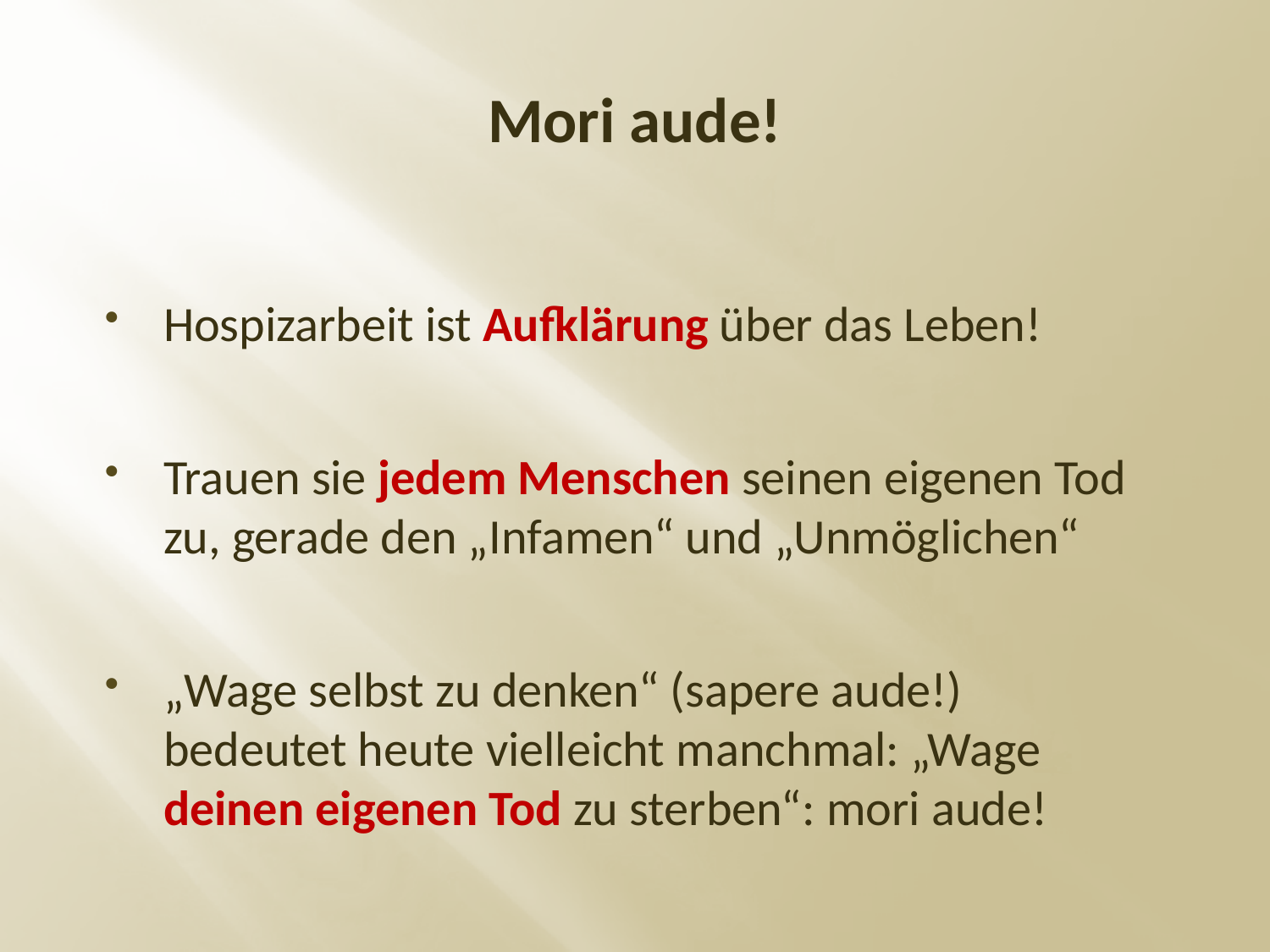

# Mori aude!
Hospizarbeit ist Aufklärung über das Leben!

Trauen sie jedem Menschen seinen eigenen Tod zu, gerade den „Infamen“ und „Unmöglichen“

„Wage selbst zu denken“ (sapere aude!) bedeutet heute vielleicht manchmal: „Wage deinen eigenen Tod zu sterben“: mori aude!